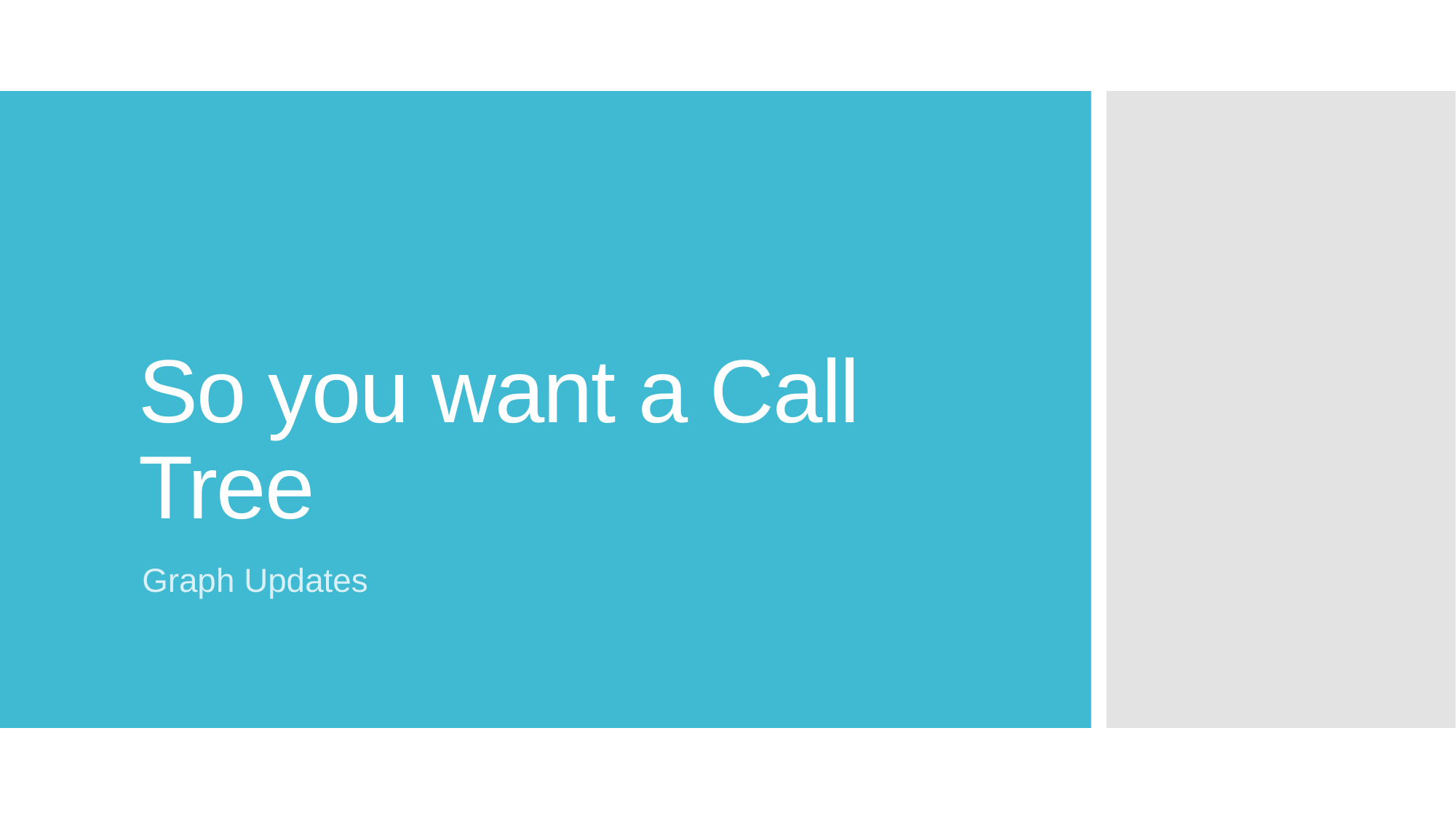

# So you want a Call Tree
Graph Updates